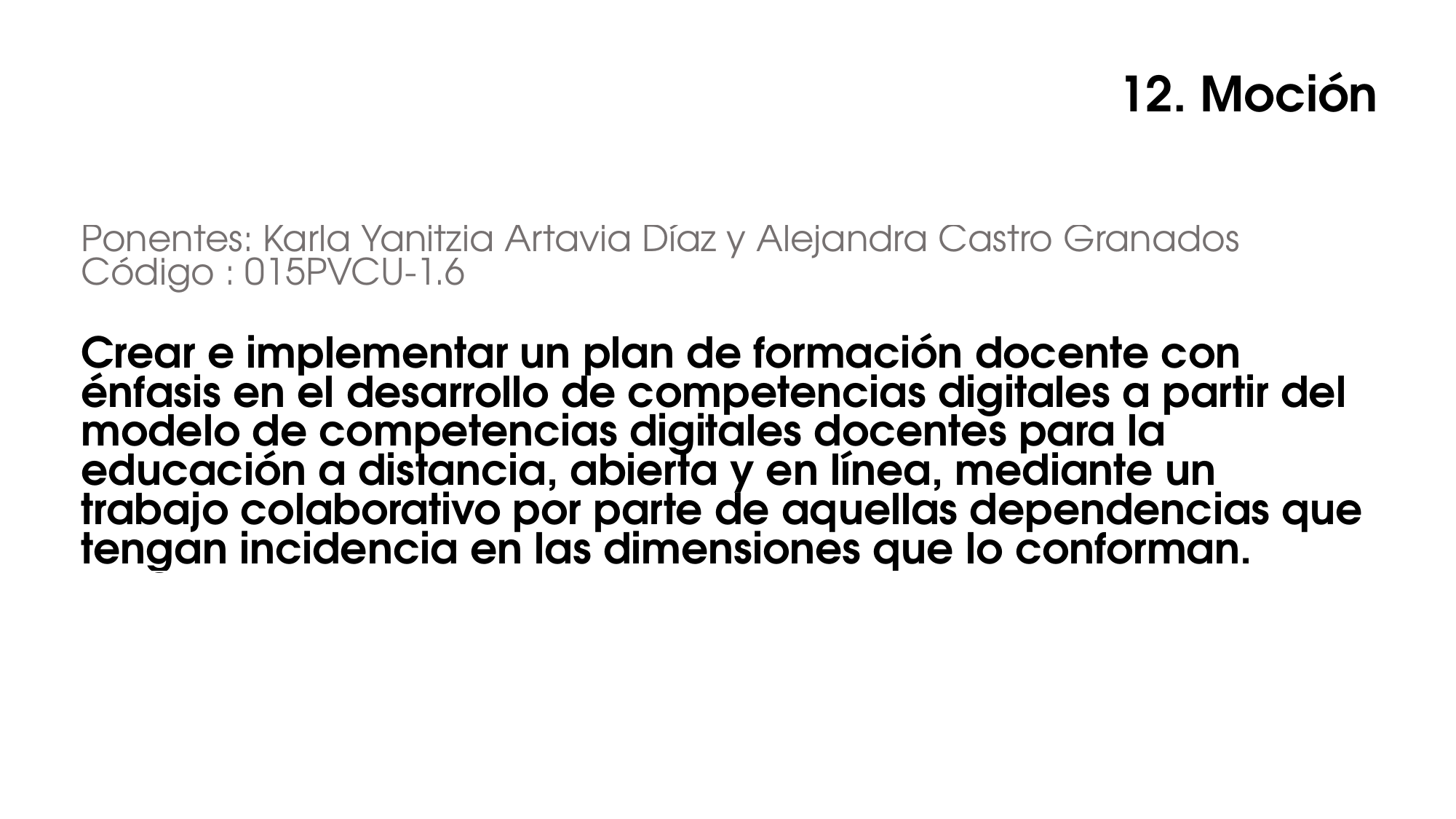

# 12. Moción
| Ponentes: Karla Yanitzia Artavia Díaz y Alejandra Castro Granados Código : 015PVCU-1.6 |
| --- |
| Crear e implementar un plan de formación docente con énfasis en el desarrollo de competencias digitales a partir del modelo de competencias digitales docentes para la educación a distancia, abierta y en línea, mediante un trabajo colaborativo por parte de aquellas dependencias que tengan incidencia en las dimensiones que lo conforman. |